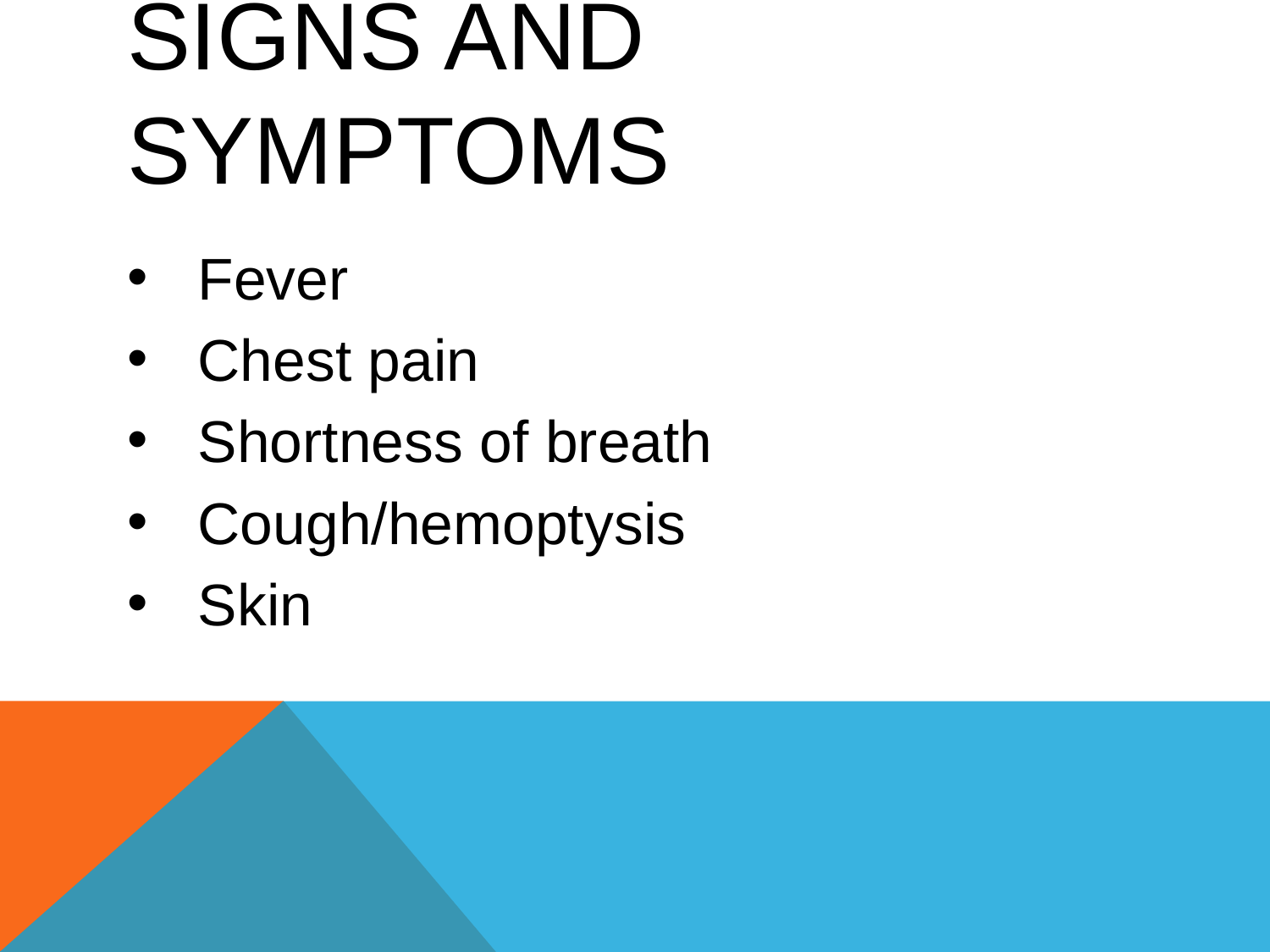

# Signs and symptoms

Fever
Chest pain
Shortness of breath
Cough/hemoptysis
Skin